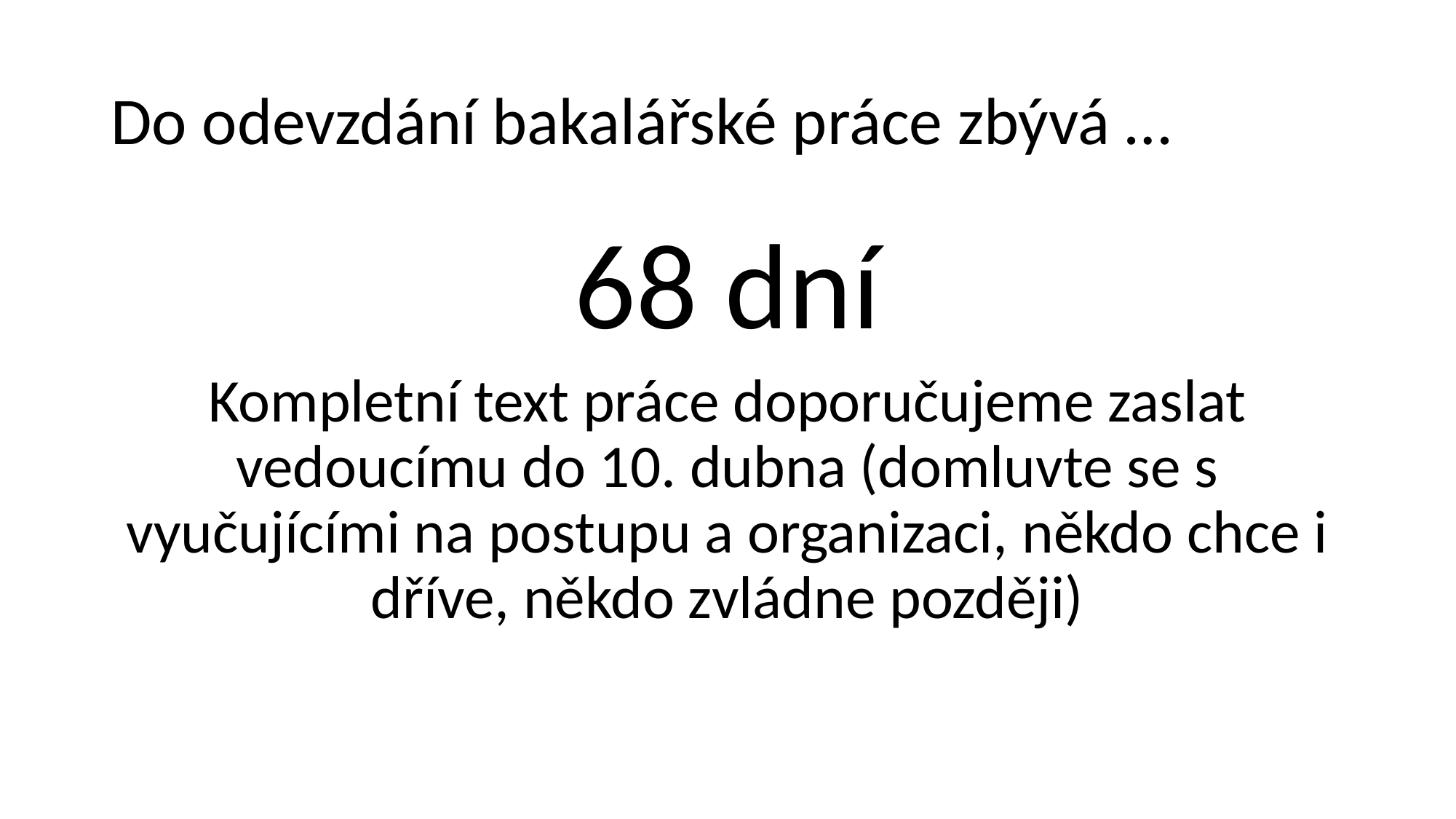

# Do odevzdání bakalářské práce zbývá …
68 dní
Kompletní text práce doporučujeme zaslat vedoucímu do 10. dubna (domluvte se s vyučujícími na postupu a organizaci, někdo chce i dříve, někdo zvládne později)